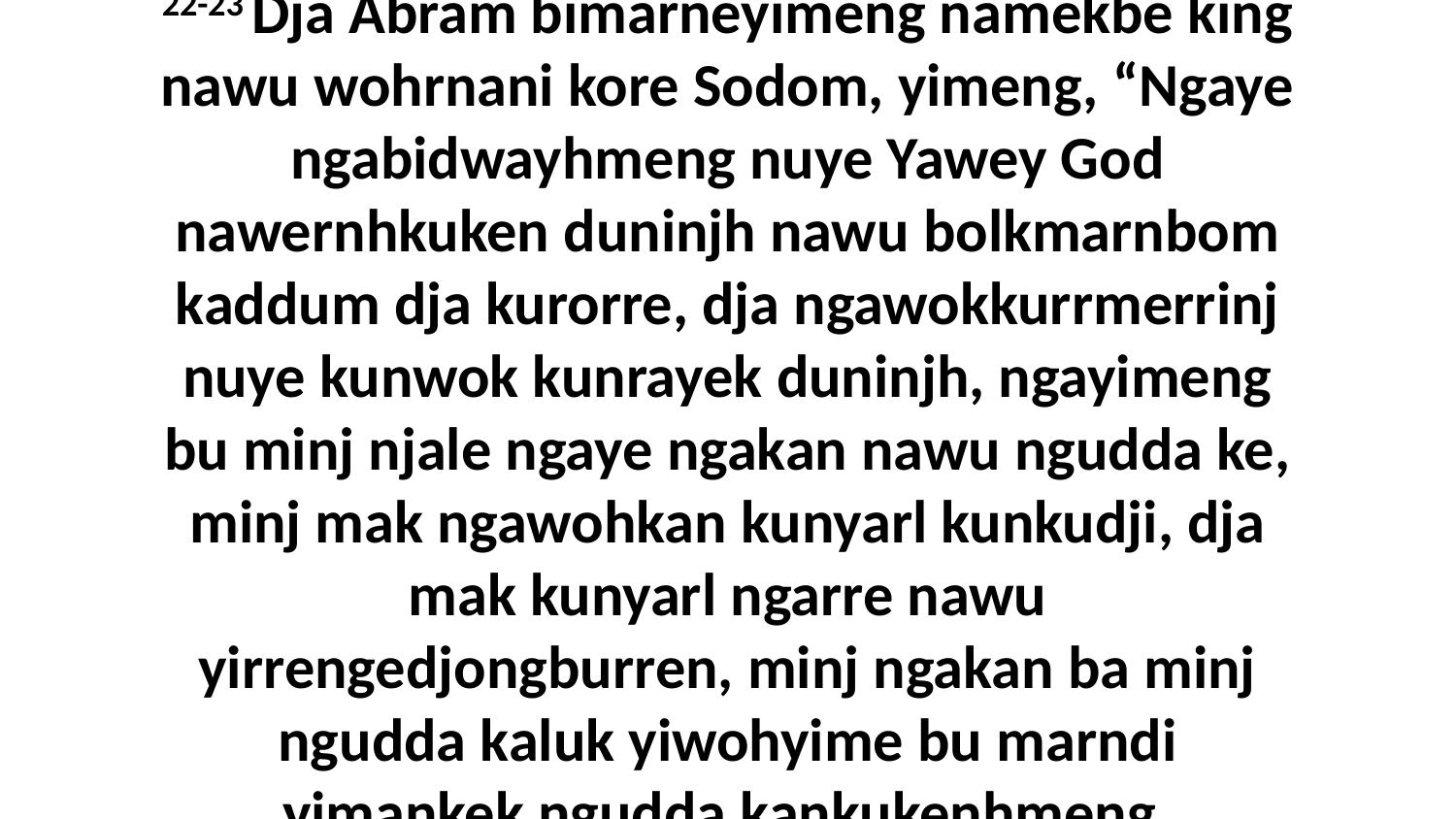

22-23 Dja Abram bimarneyimeng namekbe king nawu wohrnani kore Sodom, yimeng, “Ngaye ngabidwayhmeng nuye Yawey God nawernhkuken duninjh nawu bolkmarnbom kaddum dja kurorre, dja ngawokkurrmerrinj nuye kunwok kunrayek duninjh, ngayimeng bu minj njale ngaye ngakan nawu ngudda ke, minj mak ngawohkan kunyarl kunkudji, dja mak kunyarl ngarre nawu yirrengedjongburren, minj ngakan ba minj ngudda kaluk yiwohyime bu marndi yimankek ngudda kankukenhmeng.